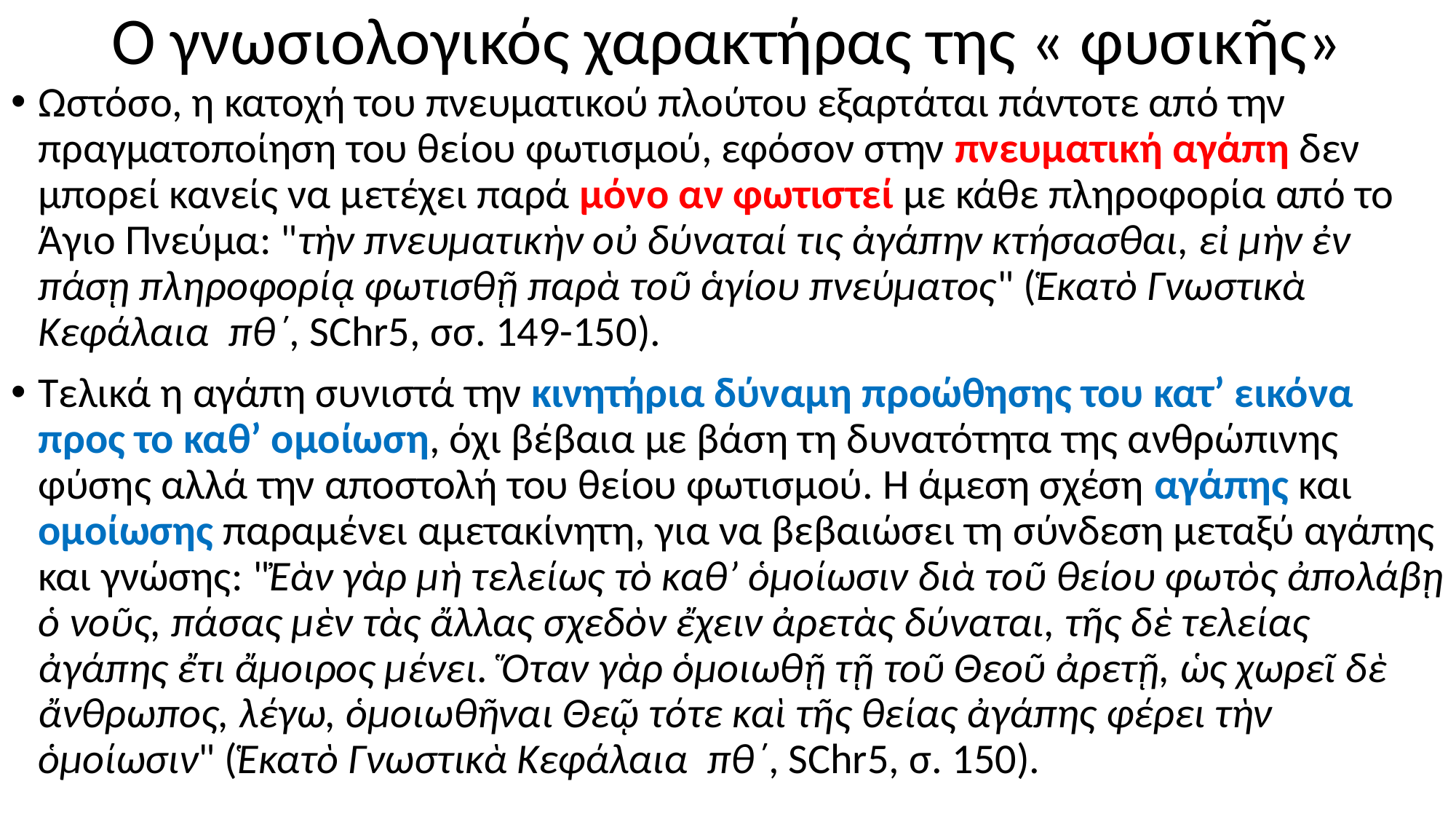

# Ο γνωσιολογικός χαρακτήρας της « φυσικῆς»
Ωστόσο, η κατοχή του πνευματικού πλούτου εξαρτάται πάντοτε από την πραγματοποίηση του θείου φωτισμού, εφόσον στην πνευματική αγάπη δεν μπορεί κανείς να μετέχει παρά μόνο αν φωτιστεί με κάθε πληροφορία από το Άγιο Πνεύμα: "τὴν πνευματικὴν οὐ δύναταί τις ἀγάπην κτήσασθαι, εἰ μὴν ἐν πάσῃ πληροφορίᾳ φωτισθῇ παρὰ τοῦ ἁγίου πνεύματος" (Ἑκατὸ Γνωστικὰ Κεφάλαια  πθ΄, SChr5, σσ. 149-150).
Τελικά η αγάπη συνιστά την κινητήρια δύναμη προώθησης του κατ’ εικόνα προς το καθ’ ομοίωση, όχι βέβαια με βάση τη δυνατότητα της ανθρώπινης φύσης αλλά την αποστολή του θείου φωτισμού. Η άμεση σχέση αγάπης και ομοίωσης παραμένει αμετακίνητη, για να βεβαιώσει τη σύνδεση μεταξύ αγάπης και γνώσης: "Ἐὰν γὰρ μὴ τελείως τὸ καθ’ ὁμοίωσιν διὰ τοῦ θείου φωτὸς ἀπολάβῃ ὁ νοῦς, πάσας μὲν τὰς ἄλλας σχεδὸν ἔχειν ἀρετὰς δύναται, τῆς δὲ τελείας ἀγάπης ἔτι ἄμοιρος μένει. Ὅταν γὰρ ὁμοιωθῇ τῇ τοῦ Θεοῦ ἀρετῇ, ὡς χωρεῖ δὲ ἄνθρωπος, λέγω, ὁμοιωθῆναι Θεῷ τότε καὶ τῆς θείας ἀγάπης φέρει τὴν ὁμοίωσιν" (Ἑκατὸ Γνωστικὰ Κεφάλαια  πθ΄, SChr5, σ. 150).